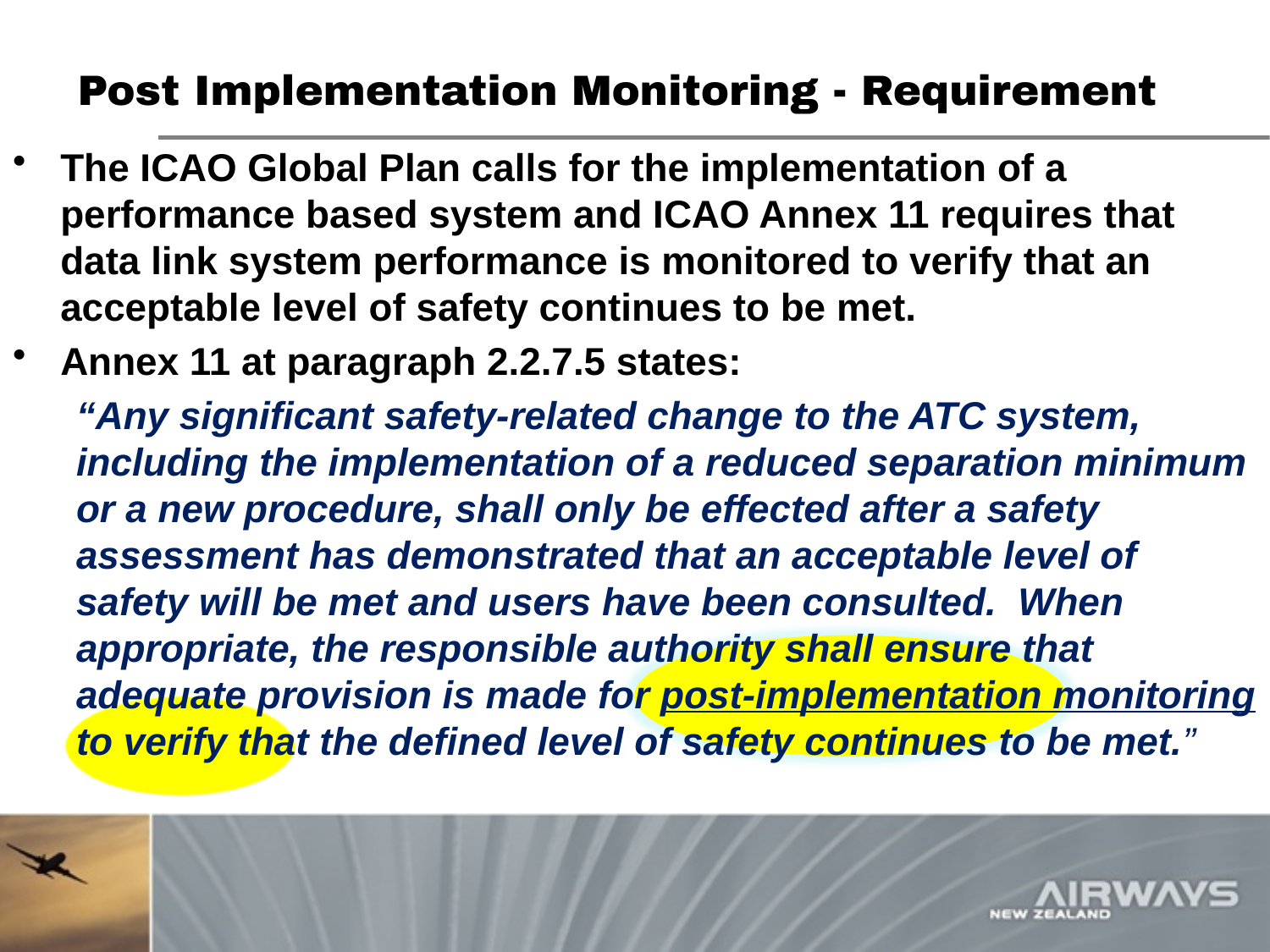

# Post Implementation Monitoring - Requirement
The ICAO Global Plan calls for the implementation of a performance based system and ICAO Annex 11 requires that data link system performance is monitored to verify that an acceptable level of safety continues to be met.
Annex 11 at paragraph 2.2.7.5 states:
“Any significant safety-related change to the ATC system, including the implementation of a reduced separation minimum or a new procedure, shall only be effected after a safety assessment has demonstrated that an acceptable level of safety will be met and users have been consulted.  When appropriate, the responsible authority shall ensure that adequate provision is made for post-implementation monitoring to verify that the defined level of safety continues to be met.”